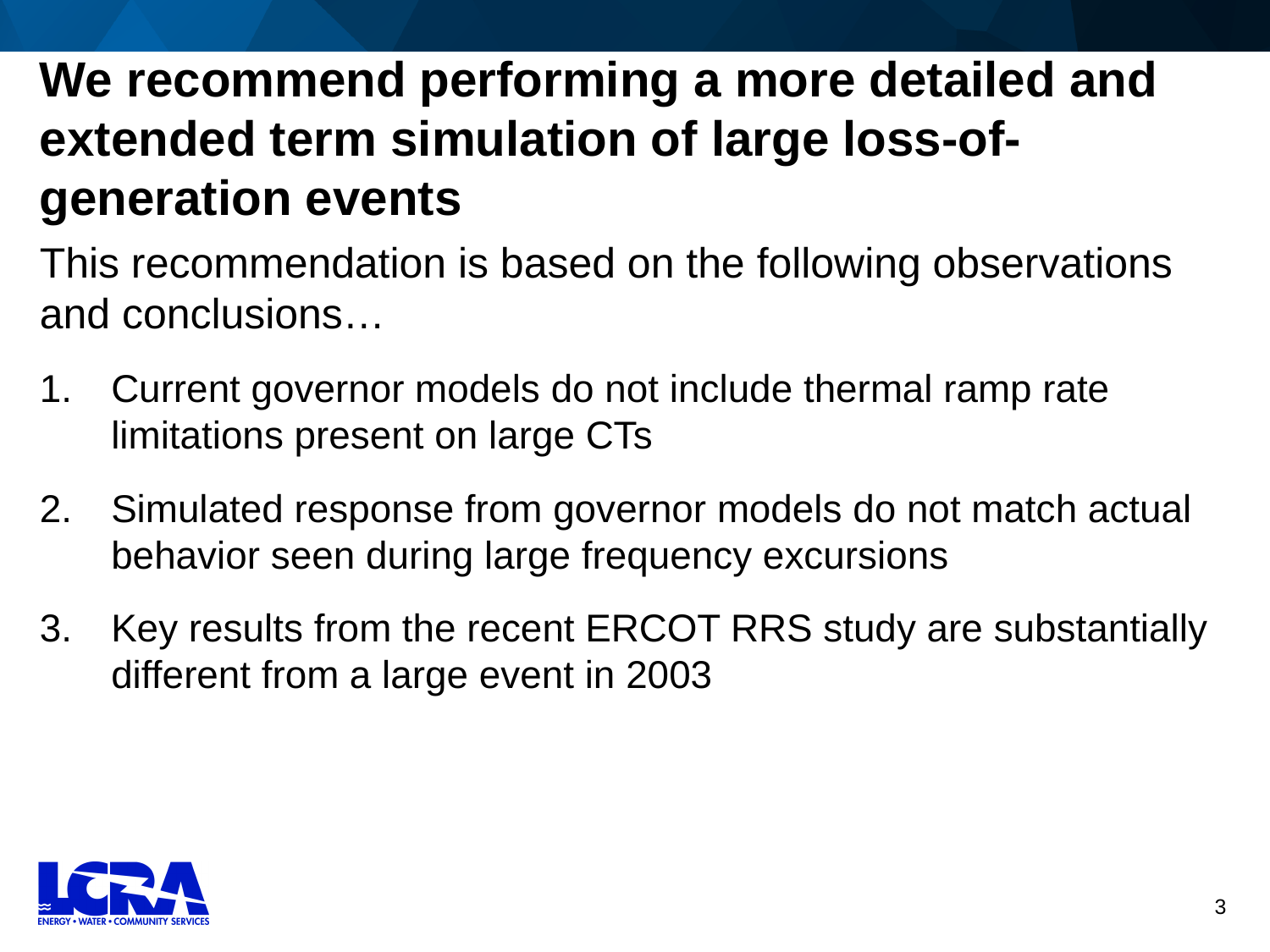

# We recommend performing a more detailed and extended term simulation of large loss-of-generation events
This recommendation is based on the following observations and conclusions…
Current governor models do not include thermal ramp rate limitations present on large CTs
Simulated response from governor models do not match actual behavior seen during large frequency excursions
Key results from the recent ERCOT RRS study are substantially different from a large event in 2003

3